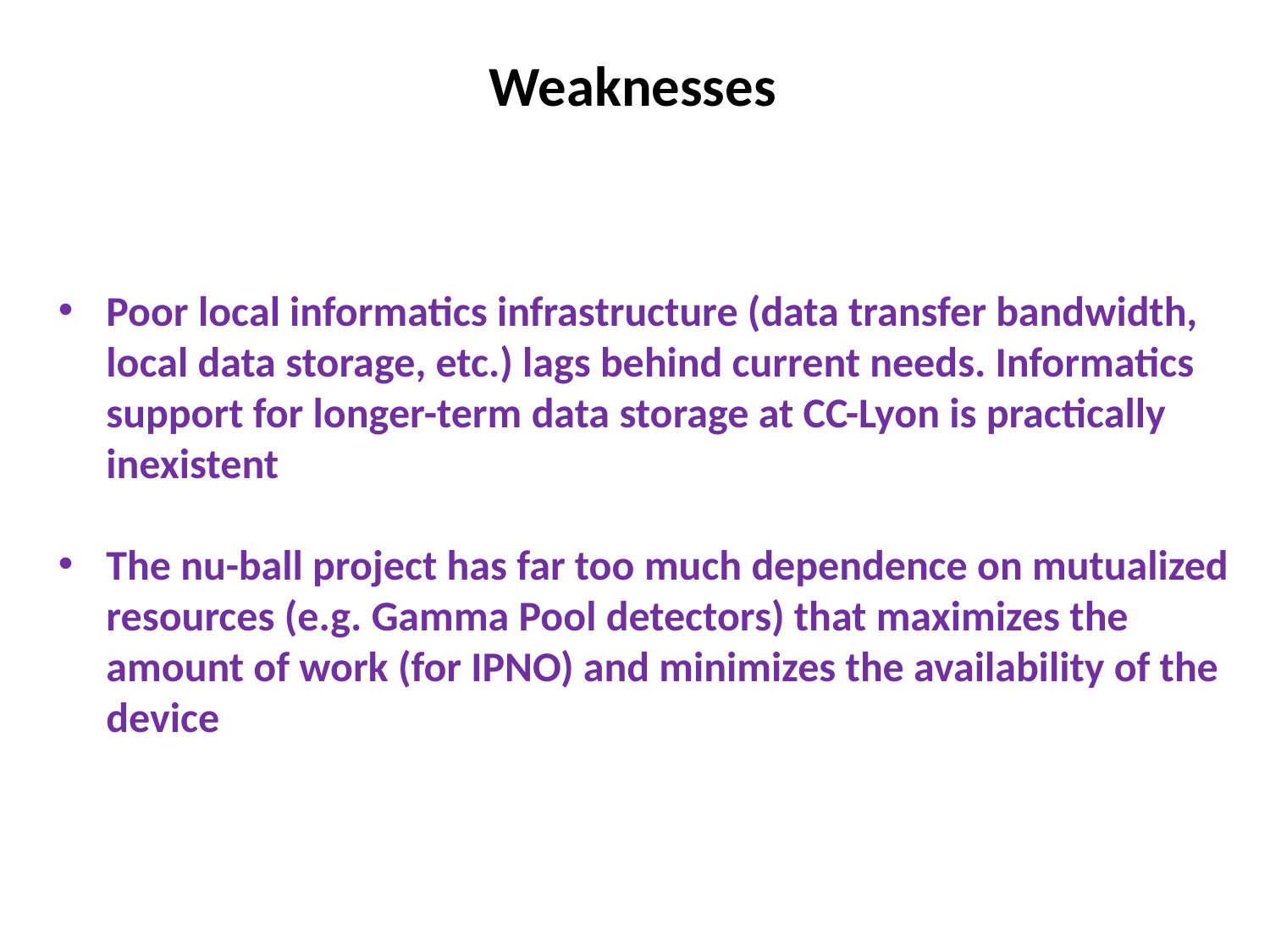

Weaknesses

Poor local informatics infrastructure (data transfer bandwidth, local data storage, etc.) lags behind current needs. Informatics support for longer-term data storage at CC-Lyon is practically inexistent

The nu-ball project has far too much dependence on mutualized resources (e.g. Gamma Pool detectors) that maximizes the amount of work (for IPNO) and minimizes the availability of the device